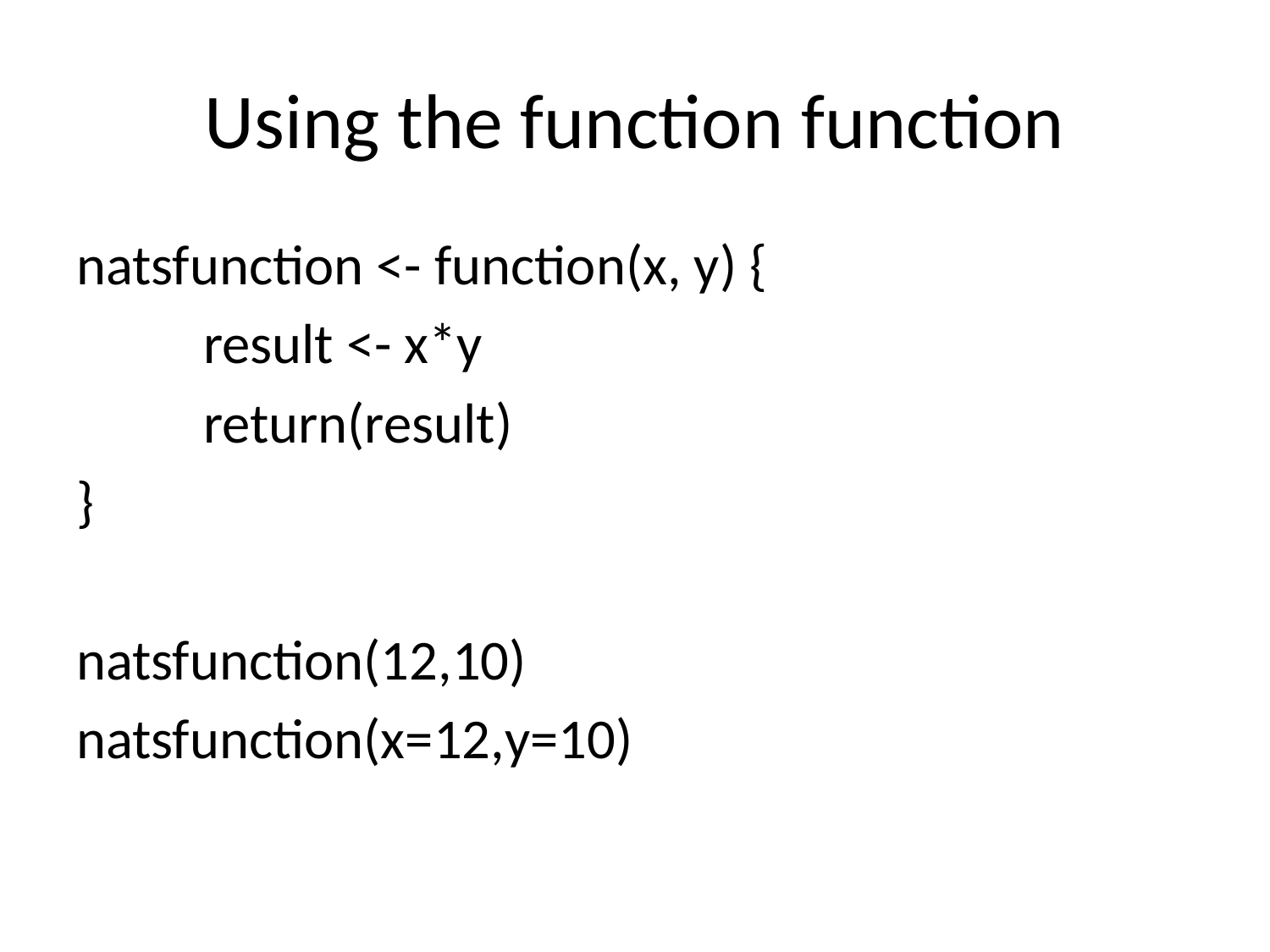

# Using the function function
natsfunction <- function(x, y) {
	result <- x*y
	return(result)
}

natsfunction(12,10)
natsfunction(x=12,y=10)